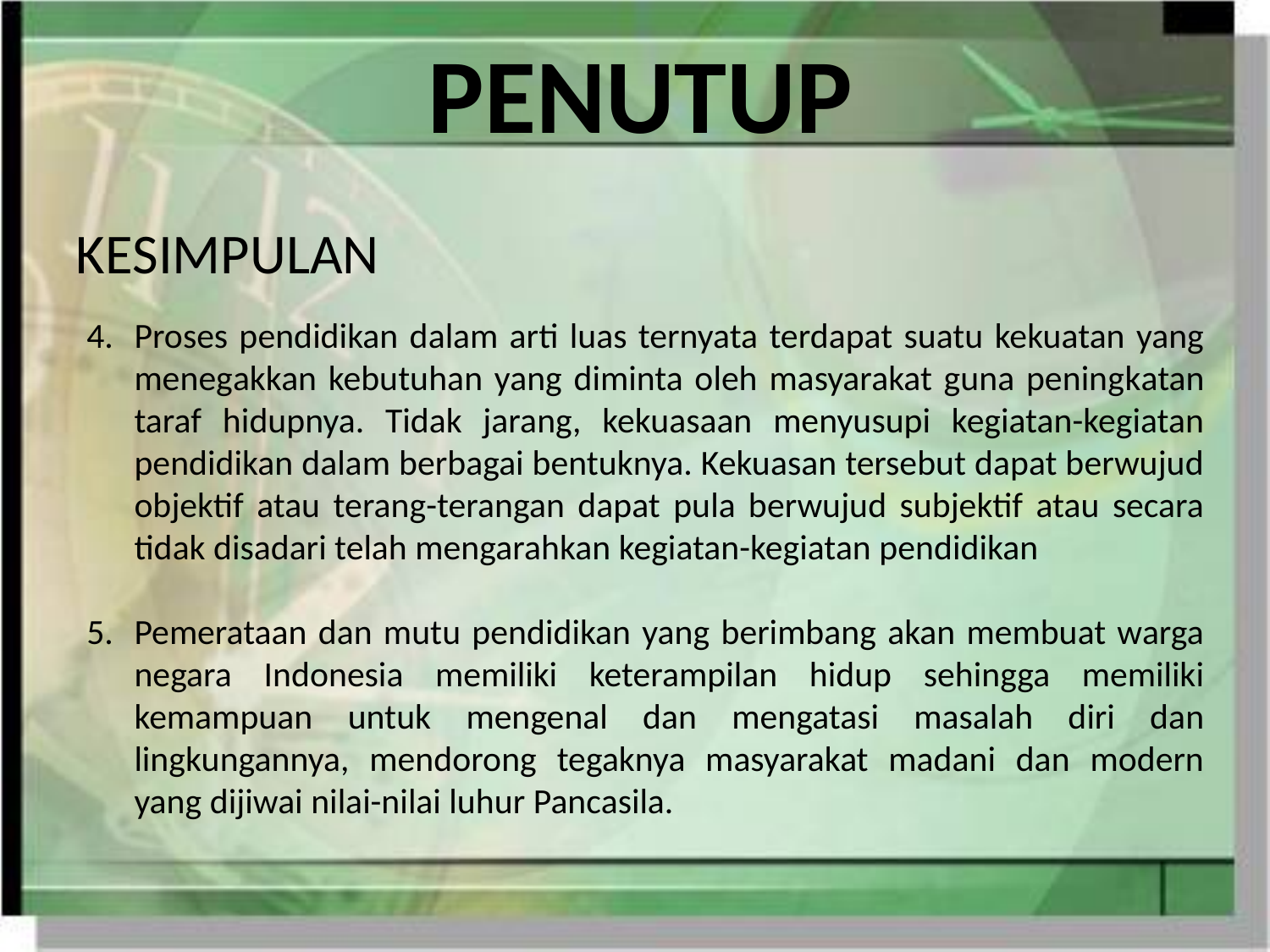

PENUTUP
KESIMPULAN
Proses pendidikan dalam arti luas ternyata terdapat suatu kekuatan yang menegakkan kebutuhan yang diminta oleh masyarakat guna peningkatan taraf hidupnya. Tidak jarang, kekuasaan menyusupi kegiatan-kegiatan pendidikan dalam berbagai bentuknya. Kekuasan tersebut dapat berwujud objektif atau terang-terangan dapat pula berwujud subjektif atau secara tidak disadari telah mengarahkan kegiatan-kegiatan pendidikan

Pemerataan dan mutu pendidikan yang berimbang akan membuat warga negara Indonesia memiliki keterampilan hidup sehingga memiliki kemampuan untuk mengenal dan mengatasi masalah diri dan lingkungannya, mendorong tegaknya masyarakat madani dan modern yang dijiwai nilai-nilai luhur Pancasila.